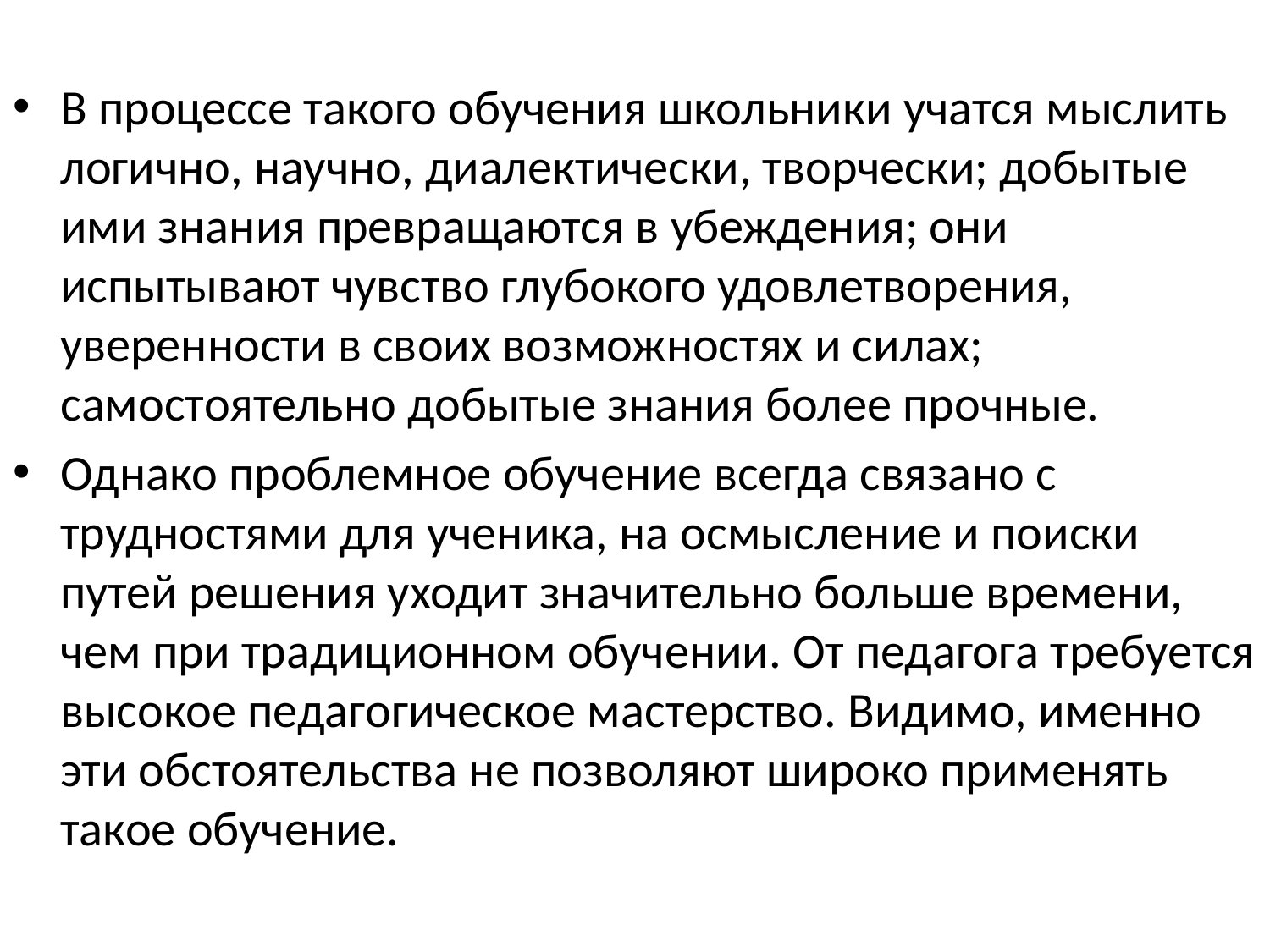

В процессе такого обучения школьники учатся мыслить логично, научно, диалектически, творчески; добытые ими знания превращаются в убеждения; они испытывают чувство глубокого удовлетворения, уверенности в своих возможностях и силах; самостоятельно добытые знания более прочные.
Однако проблемное обучение всегда связано с трудностями для ученика, на осмысление и поиски путей решения уходит значительно больше времени, чем при традиционном обучении. От педагога требуется высокое педагогическое мастерство. Видимо, именно эти обстоятельства не позволяют широко применять такое обучение.